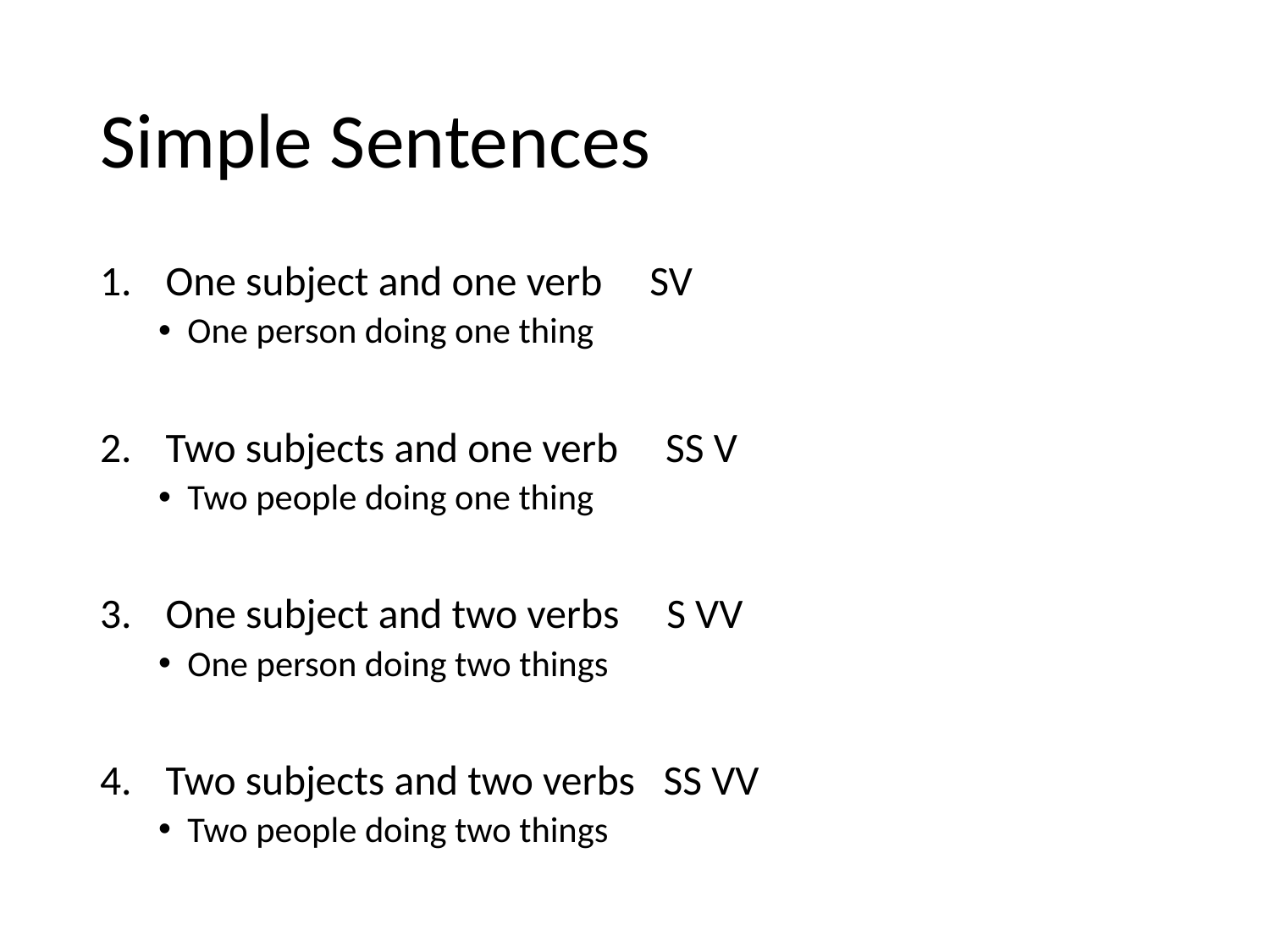

# Simple Sentences
One subject and one verb     SV
One person doing one thing

Two subjects and one verb     SS V
Two people doing one thing

One subject and two verbs     S VV
One person doing two things

Two subjects and two verbs   SS VV
Two people doing two things